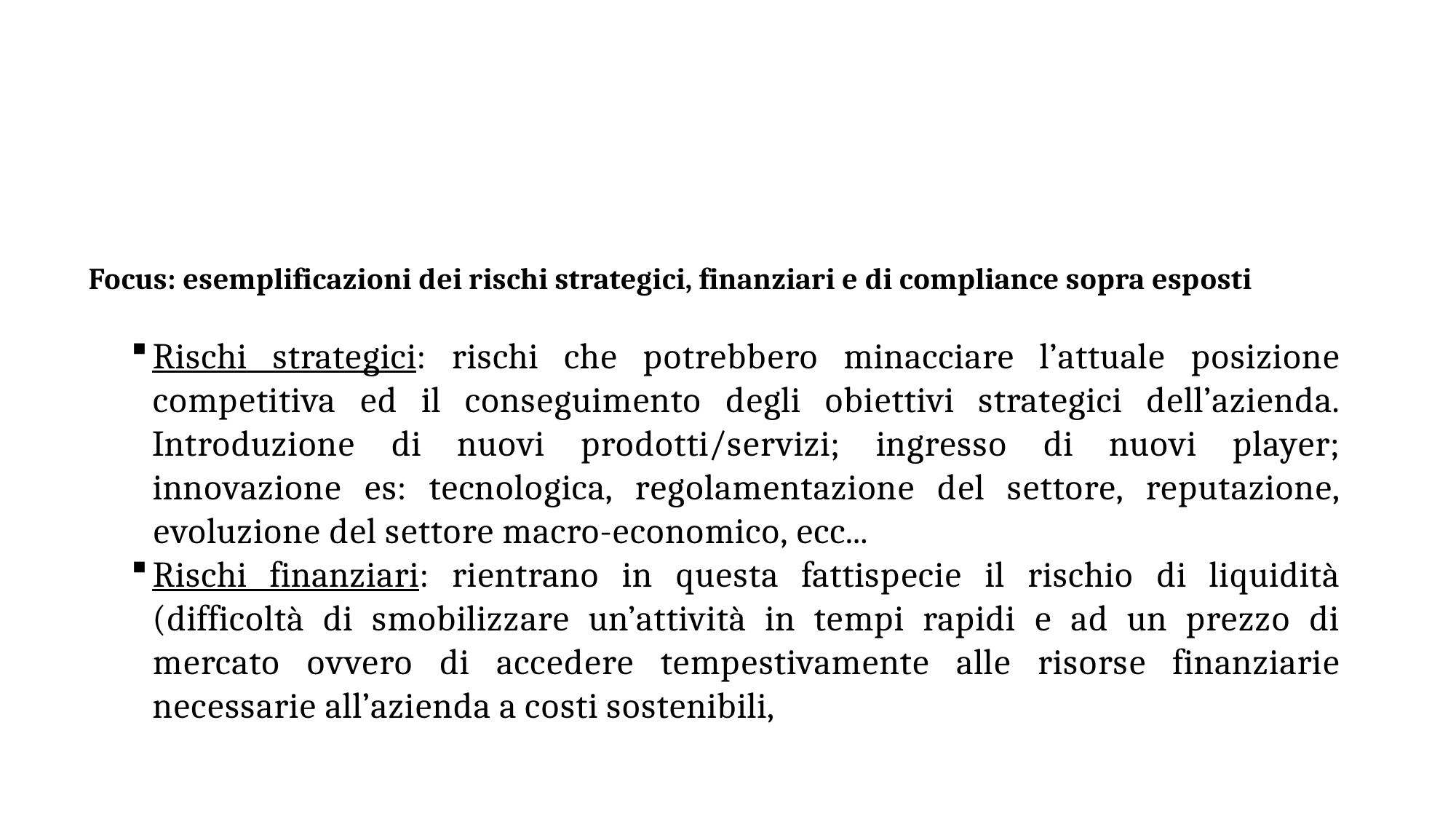

Focus: esemplificazioni dei rischi strategici, finanziari e di compliance sopra esposti

Rischi strategici: rischi che potrebbero minacciare l’attuale posizione competitiva ed il conseguimento degli obiettivi strategici dell’azienda. Introduzione di nuovi prodotti/servizi; ingresso di nuovi player; innovazione es: tecnologica, regolamentazione del settore, reputazione, evoluzione del settore macro-economico, ecc...
Rischi finanziari: rientrano in questa fattispecie il rischio di liquidità (difficoltà di smobilizzare un’attività in tempi rapidi e ad un prezzo di mercato ovvero di accedere tempestivamente alle risorse finanziarie necessarie all’azienda a costi sostenibili,